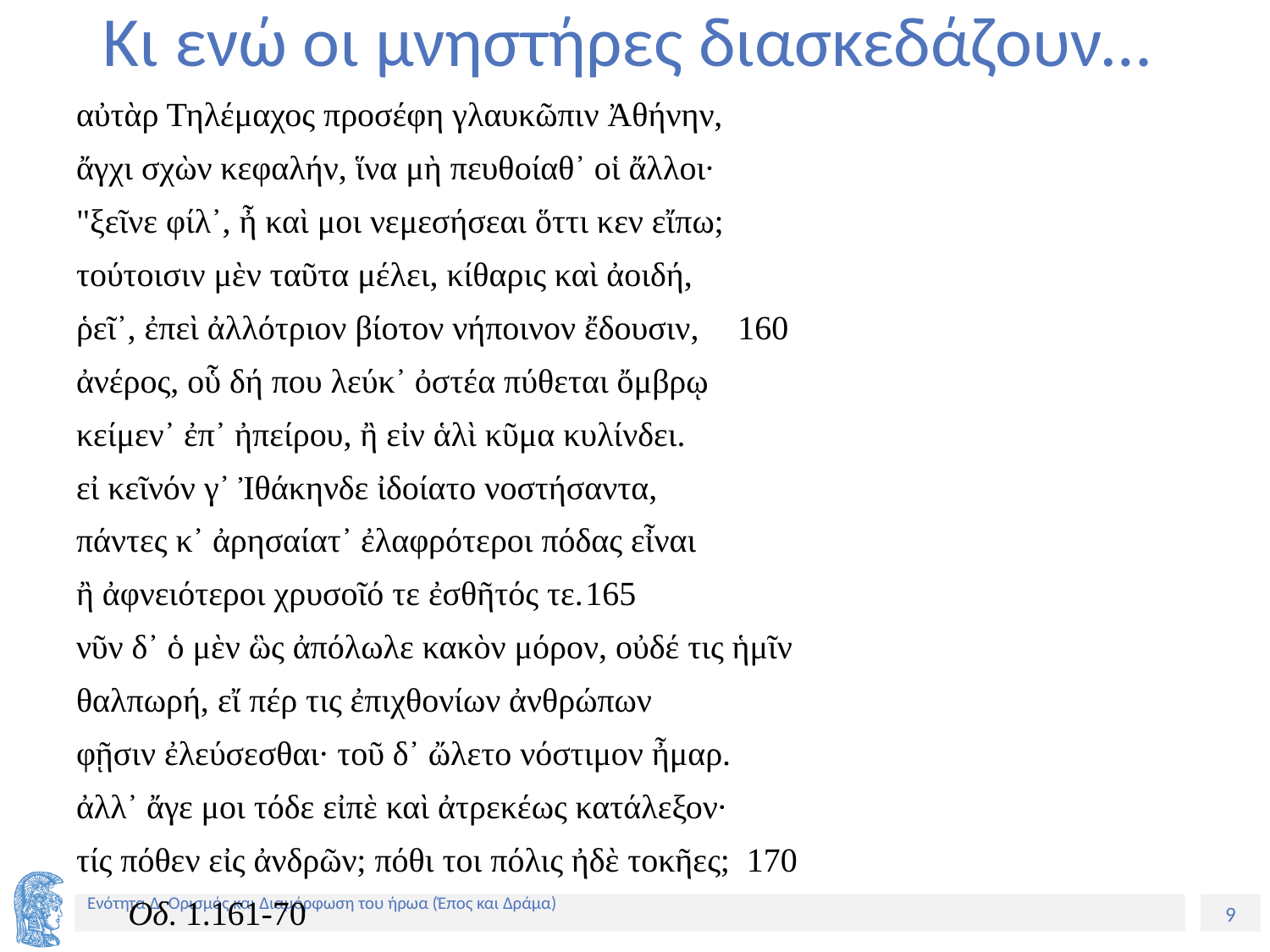

# Κι ενώ οι μνηστήρες διασκεδάζουν…
αὐτὰρ Τηλέμαχος προσέφη γλαυκῶπιν Ἀθήνην,
ἄγχι σχὼν κεφαλήν, ἵνα μὴ πευθοίαθ᾽ οἱ ἄλλοι·
"ξεῖνε φίλ᾽, ἦ καὶ μοι νεμεσήσεαι ὅττι κεν εἴπω;
τούτοισιν μὲν ταῦτα μέλει, κίθαρις καὶ ἀοιδή,
ῥεῖ᾽, ἐπεὶ ἀλλότριον βίοτον νήποινον ἔδουσιν,	160
ἀνέρος, οὗ δή που λεύκ᾽ ὀστέα πύθεται ὄμβρῳ
κείμεν᾽ ἐπ᾽ ἠπείρου, ἢ εἰν ἁλὶ κῦμα κυλίνδει.
εἰ κεῖνόν γ᾽ Ἰθάκηνδε ἰδοίατο νοστήσαντα,
πάντες κ᾽ ἀρησαίατ᾽ ἐλαφρότεροι πόδας εἶναι
ἢ ἀφνειότεροι χρυσοῖό τε ἐσθῆτός τε.		165
νῦν δ᾽ ὁ μὲν ὣς ἀπόλωλε κακὸν μόρον, οὐδέ τις ἡμῖν
θαλπωρή, εἴ πέρ τις ἐπιχθονίων ἀνθρώπων
φῇσιν ἐλεύσεσθαι· τοῦ δ᾽ ὤλετο νόστιμον ἦμαρ.
ἀλλ᾽ ἄγε μοι τόδε εἰπὲ καὶ ἀτρεκέως κατάλεξον·
τίς πόθεν εἰς ἀνδρῶν; πόθι τοι πόλις ἠδὲ τοκῆες;  170
							Οδ. 1.161-70